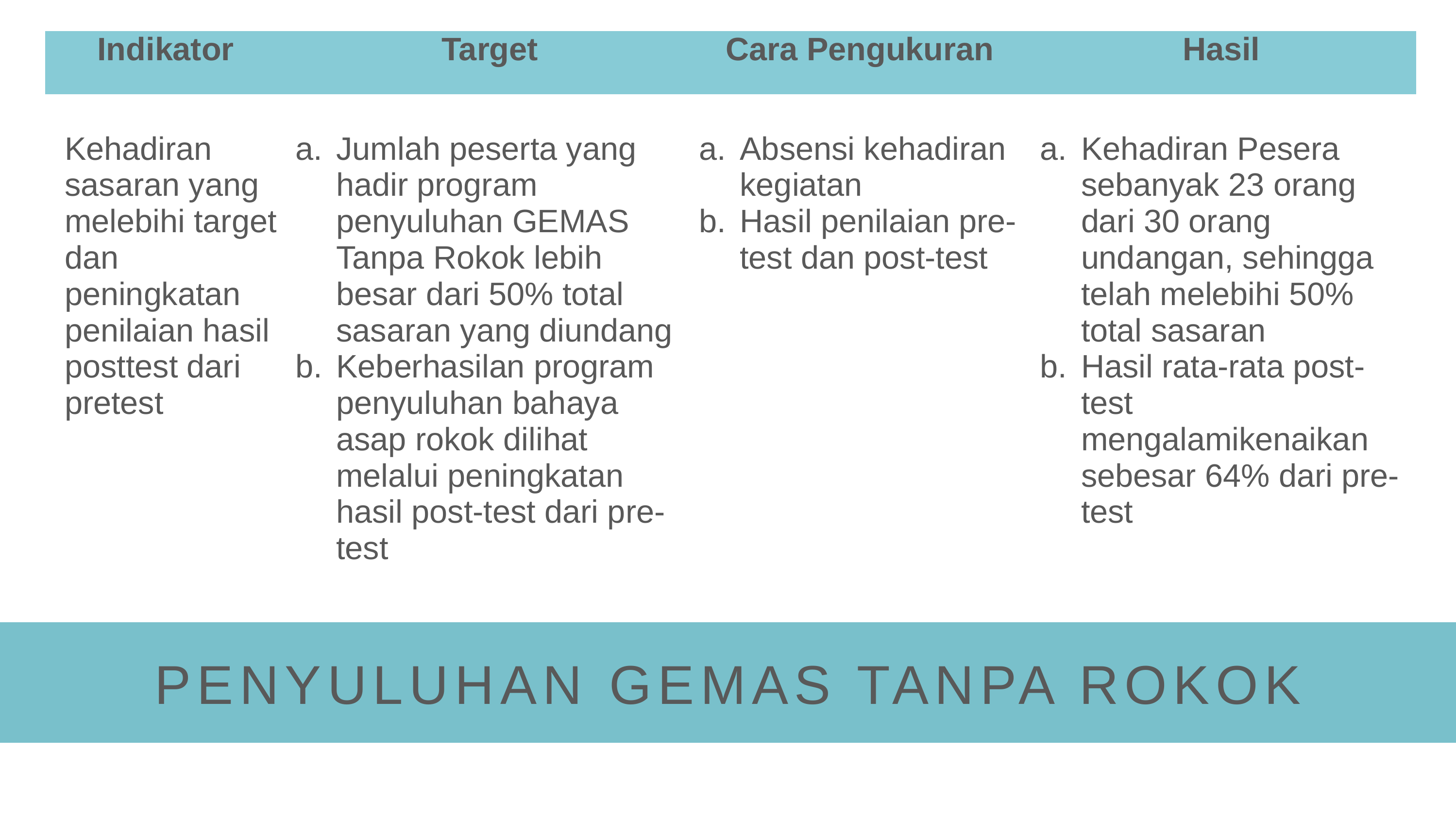

| Indikator | Target | Cara Pengukuran | Hasil |
| --- | --- | --- | --- |
| Kehadiran sasaran yang melebihi target dan peningkatan penilaian hasil posttest dari pretest | Jumlah peserta yang hadir program penyuluhan GEMAS Tanpa Rokok lebih besar dari 50% total sasaran yang diundang Keberhasilan program penyuluhan bahaya asap rokok dilihat melalui peningkatan hasil post-test dari pre-test | Absensi kehadiran kegiatan Hasil penilaian pre-test dan post-test | Kehadiran Pesera sebanyak 23 orang dari 30 orang undangan, sehingga telah melebihi 50% total sasaran Hasil rata-rata post-test mengalamikenaikan sebesar 64% dari pre-test |
PENYULUHAN GEMAS TANPA ROKOK